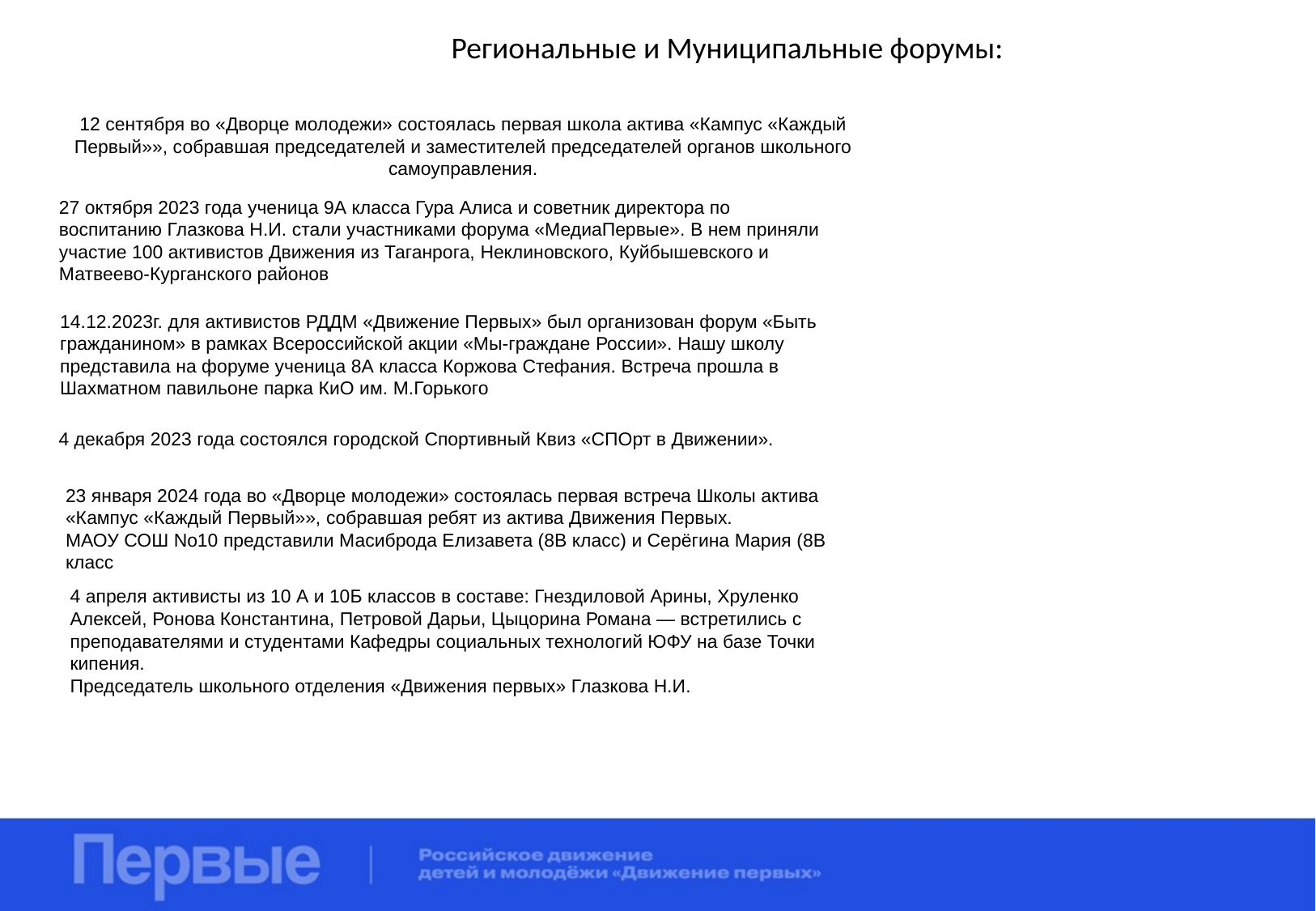

Региональные и Муниципальные форумы:
12 сентября во «Дворце молодежи» состоялась первая школа актива «Кампус «Каждый
Первый»», собравшая председателей и заместителей председателей органов школьного
самоуправления.

27 октября 2023 года ученица 9А класса Гура Алиса и советник директора по
воспитанию Глазкова Н.И. стали участниками форума «МедиаПервые». В нем приняли
участие 100 активистов Движения из Таганрога, Неклиновского, Куйбышевского и
Матвеево-Курганского районов
14.12.2023г. для активистов РДДМ «Движение Первых» был организован форум «Быть
гражданином» в рамках Всероссийской акции «Мы-граждане России». Нашу школу
представила на форуме ученица 8А класса Коржова Стефания. Встреча прошла в
Шахматном павильоне парка КиО им. М.Горького
4 декабря 2023 года состоялся городской Спортивный Квиз «СПОрт в Движении».
23 января 2024 года во «Дворце молодежи» состоялась первая встреча Школы актива
«Кампус «Каждый Первый»», собравшая ребят из актива Движения Первых.
МАОУ СОШ No10 представили Масиброда Елизавета (8В класс) и Серёгина Мария (8В
класс

4 апреля активисты из 10 А и 10Б классов в составе: Гнездиловой Арины, Хруленко
Алексей, Ронова Константина, Петровой Дарьи, Цыцорина Романа — встретились с
преподавателями и студентами Кафедры социальных технологий ЮФУ на базе Точки
кипения.
Председатель школьного отделения «Движения первых» Глазкова Н.И.